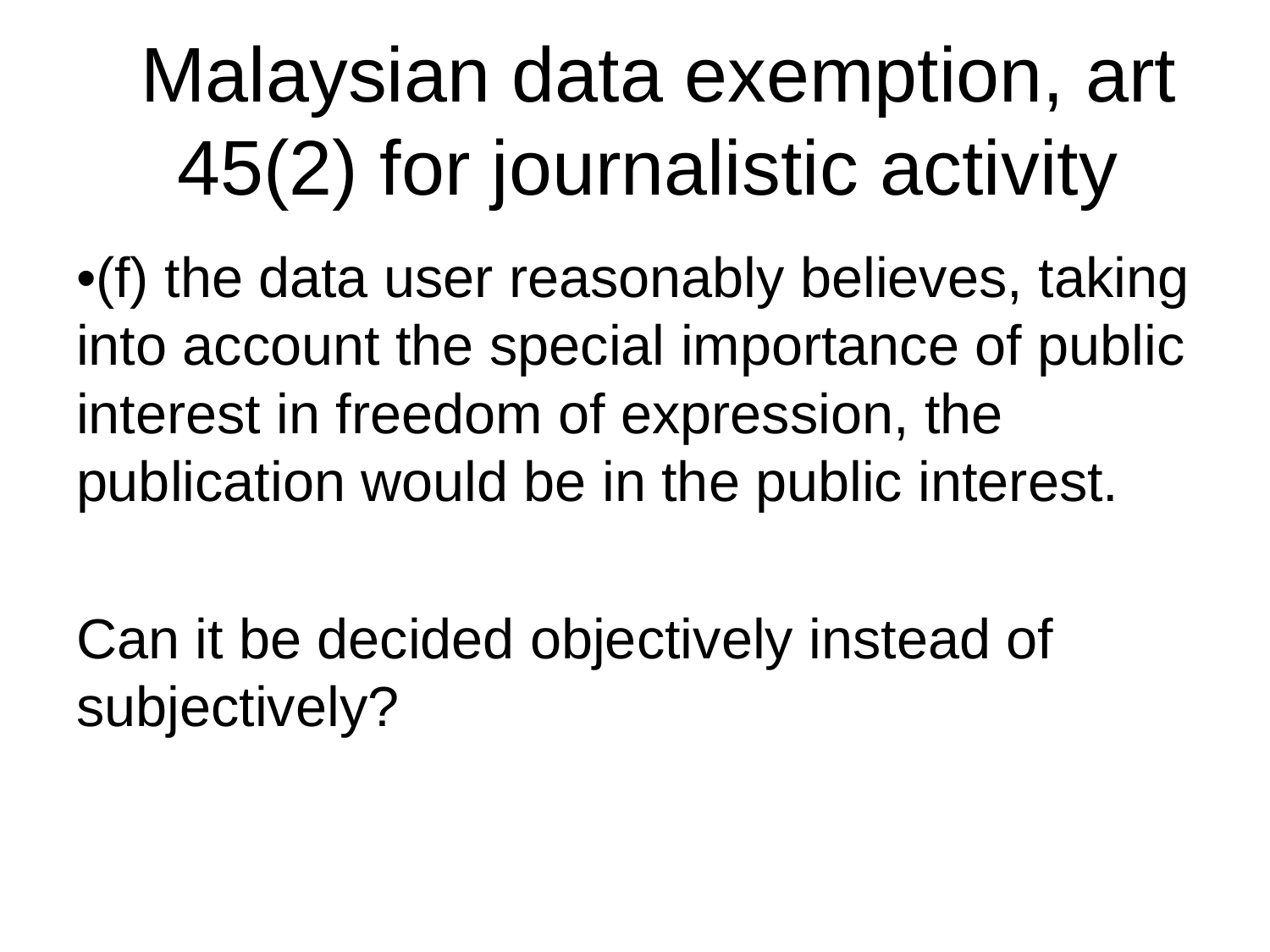

# Malaysian data exemption, art 45(2) for journalistic activity
•(f) the data user reasonably believes, taking into account the special importance of public interest in freedom of expression, the publication would be in the public interest.

Can it be decided objectively instead of subjectively?